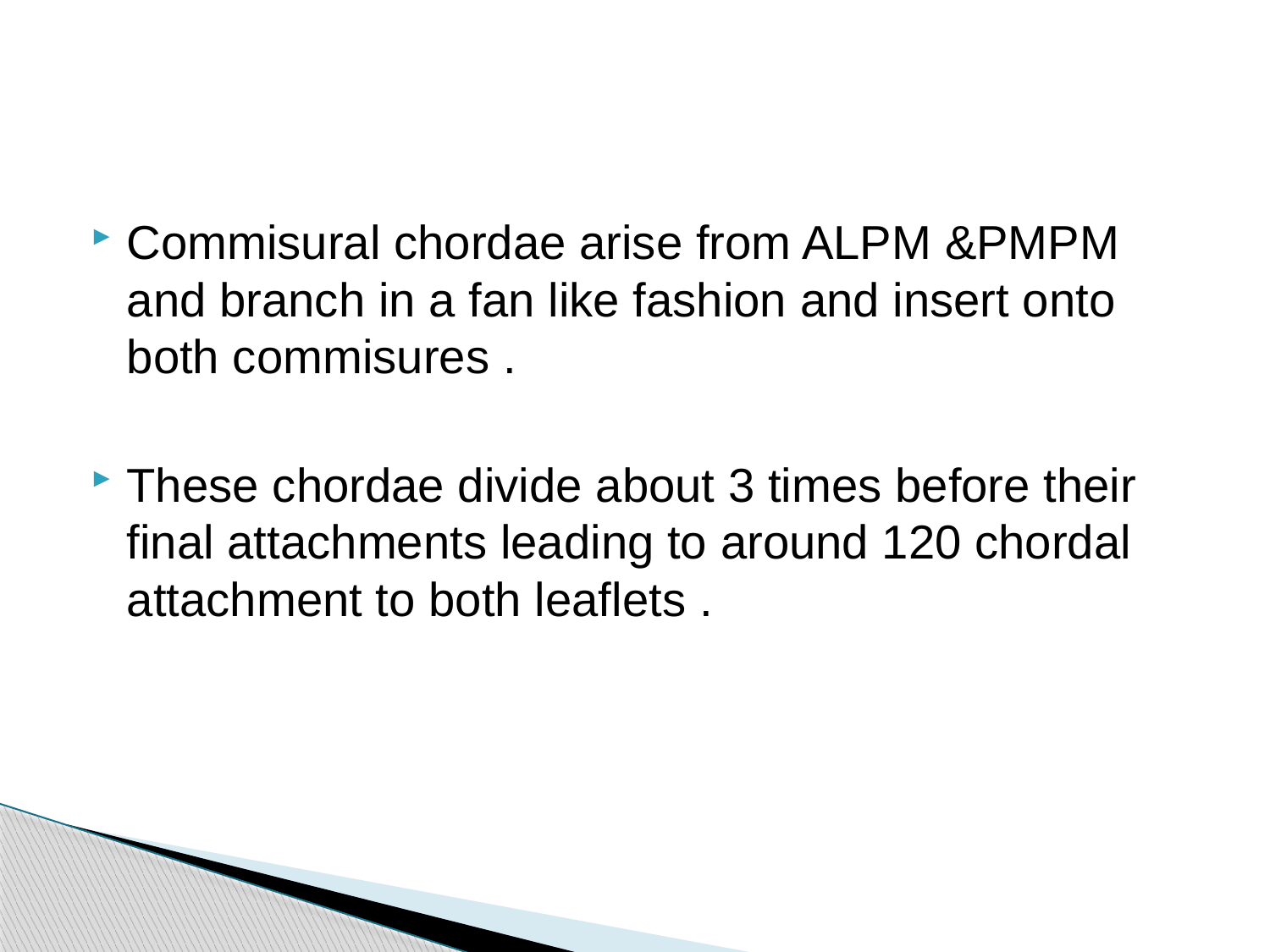

#
Commisural chordae arise from ALPM &PMPM and branch in a fan like fashion and insert onto both commisures .

These chordae divide about 3 times before their final attachments leading to around 120 chordal attachment to both leaflets .